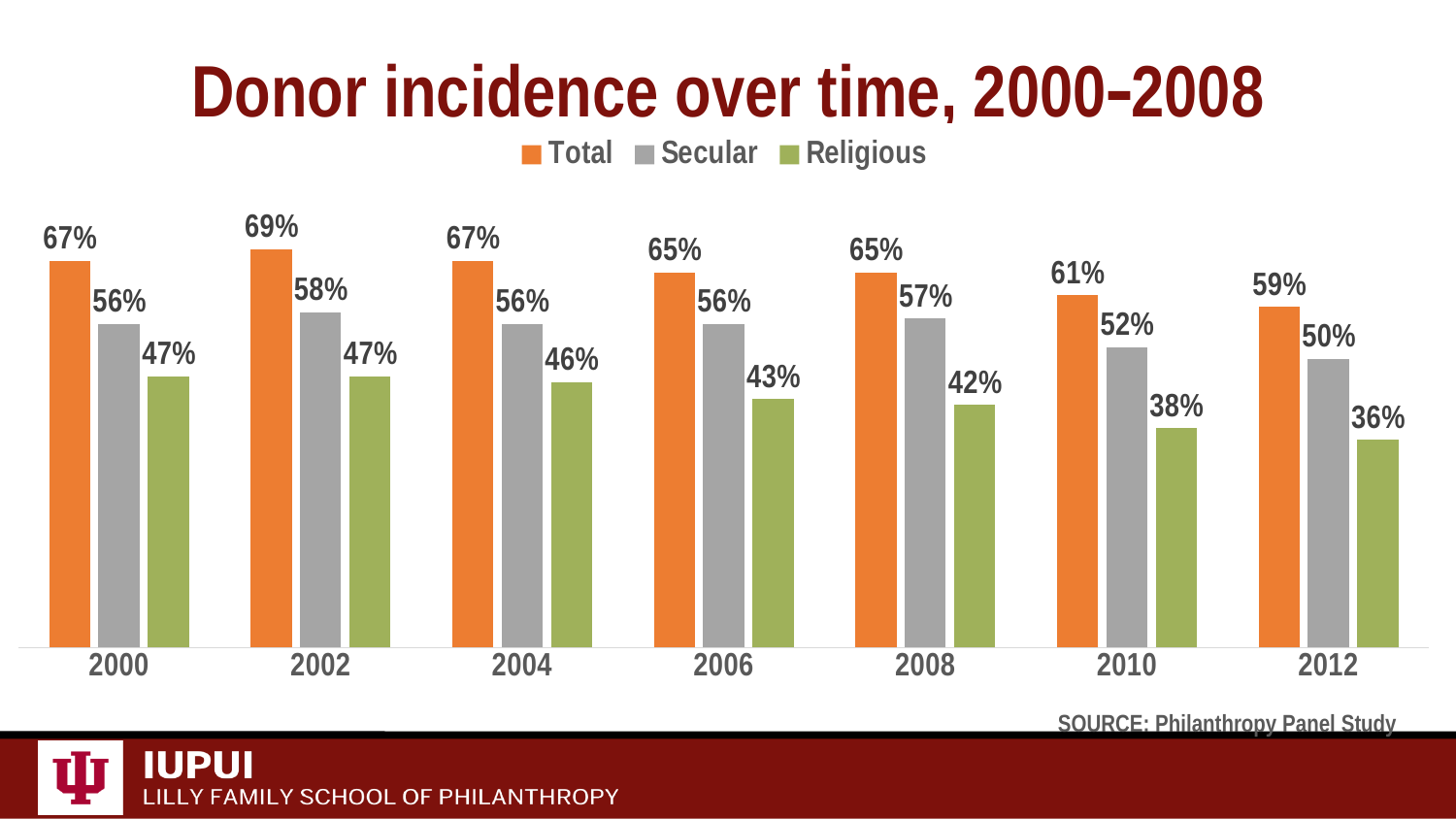

Donor incidence over time, 2000−2008

### Chart

| Category | Total | Secular | Religious |
|---|---|---|---|
| 2000 | 0.67 | 0.56 | 0.47 |
| 2002 | 0.69 | 0.58 | 0.47 |
| 2004 | 0.67 | 0.56 | 0.46 |
| 2006 | 0.65 | 0.56 | 0.43 |
| 2008 | 0.65 | 0.57 | 0.42 |
| 2010 | 0.61 | 0.52 | 0.38 |
| 2012 | 0.59 | 0.5 | 0.36 |
SOURCE: Philanthropy Panel Study